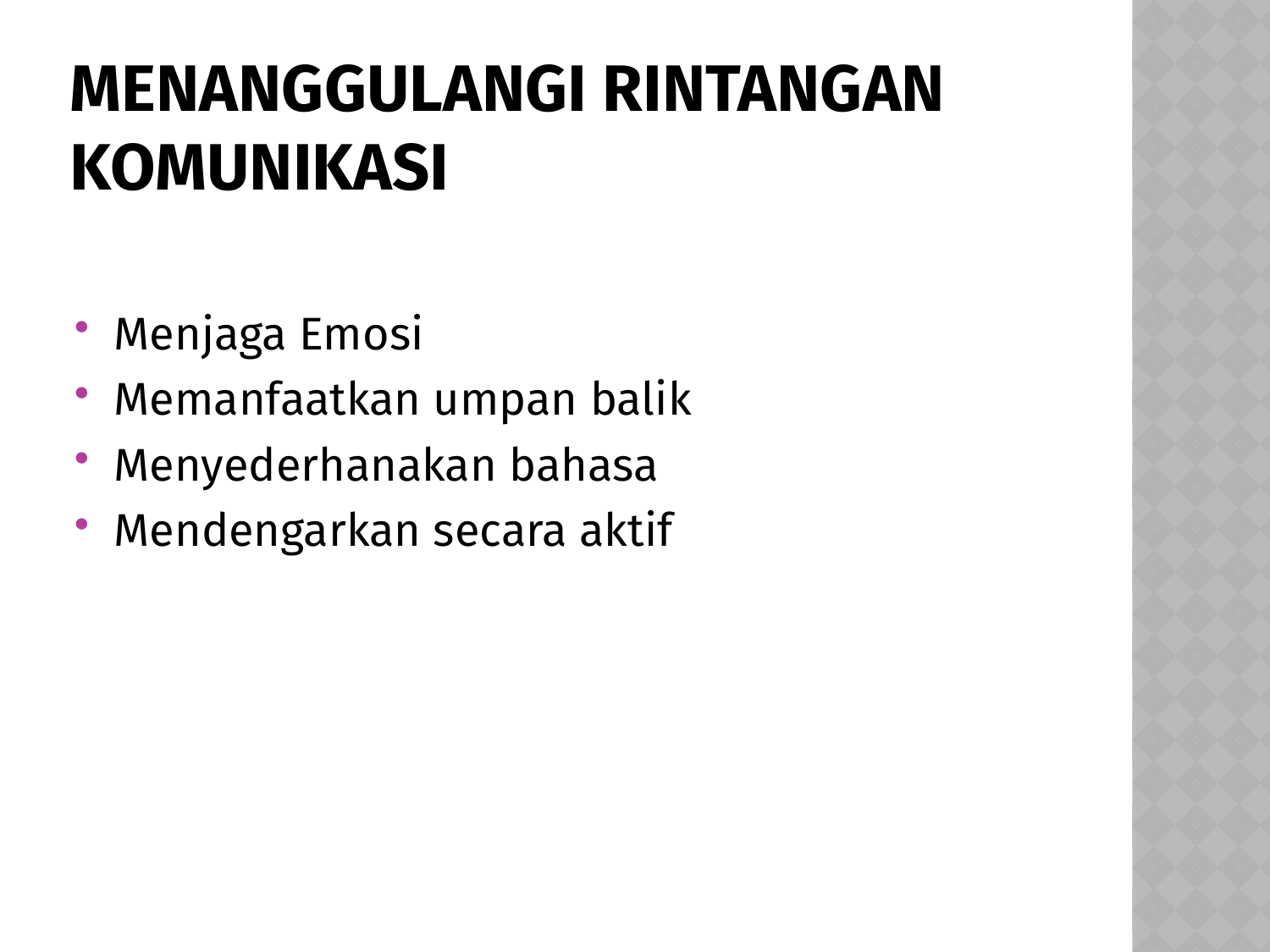

# Menanggulangi Rintangan Komunikasi
Menjaga Emosi
Memanfaatkan umpan balik
Menyederhanakan bahasa
Mendengarkan secara aktif